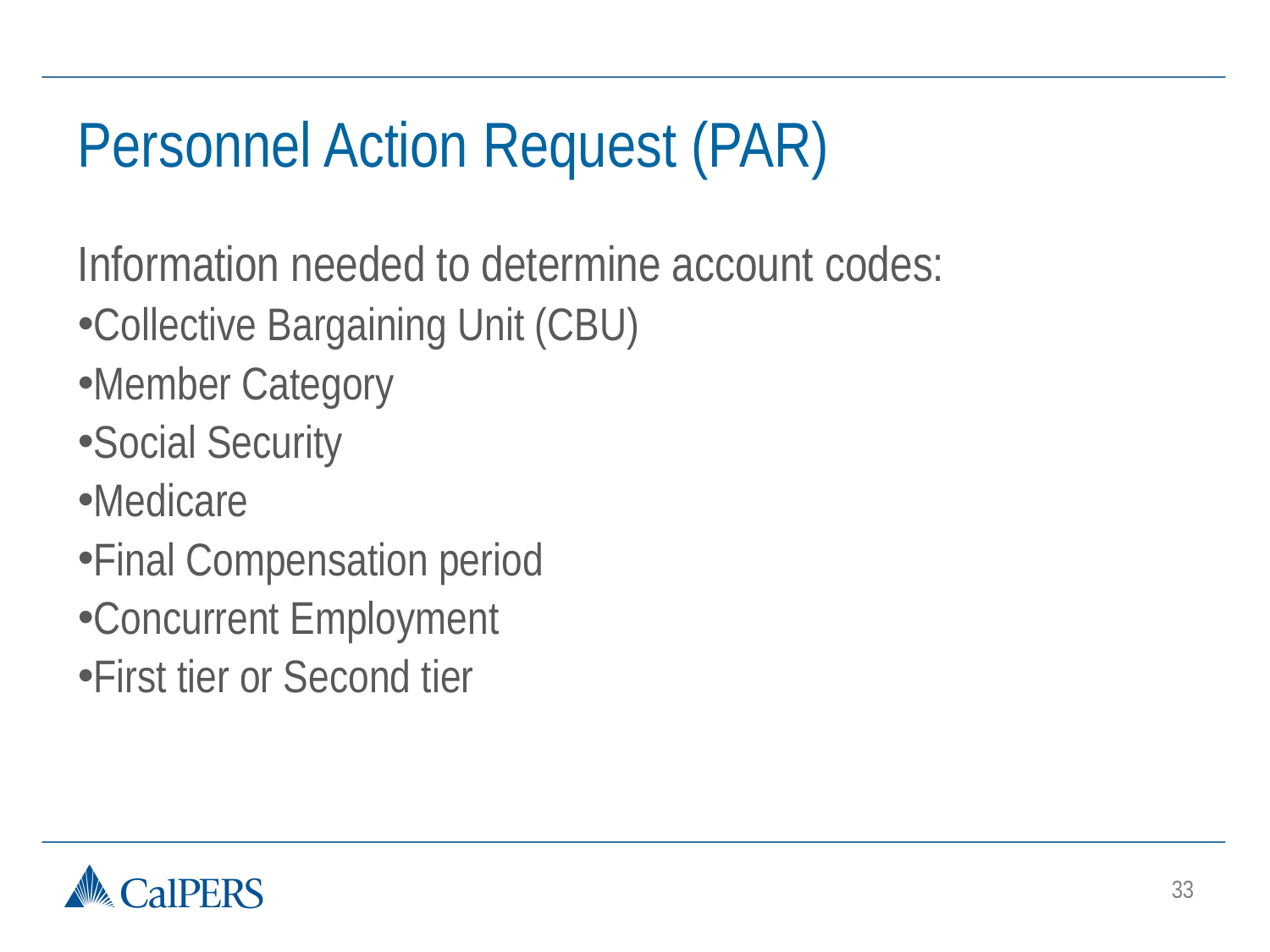

Personnel Action Request (PAR)
Information needed to determine account codes:
Collective Bargaining Unit (CBU)
Member Category
Social Security
Medicare
Final Compensation period
Concurrent Employment
First tier or Second tier